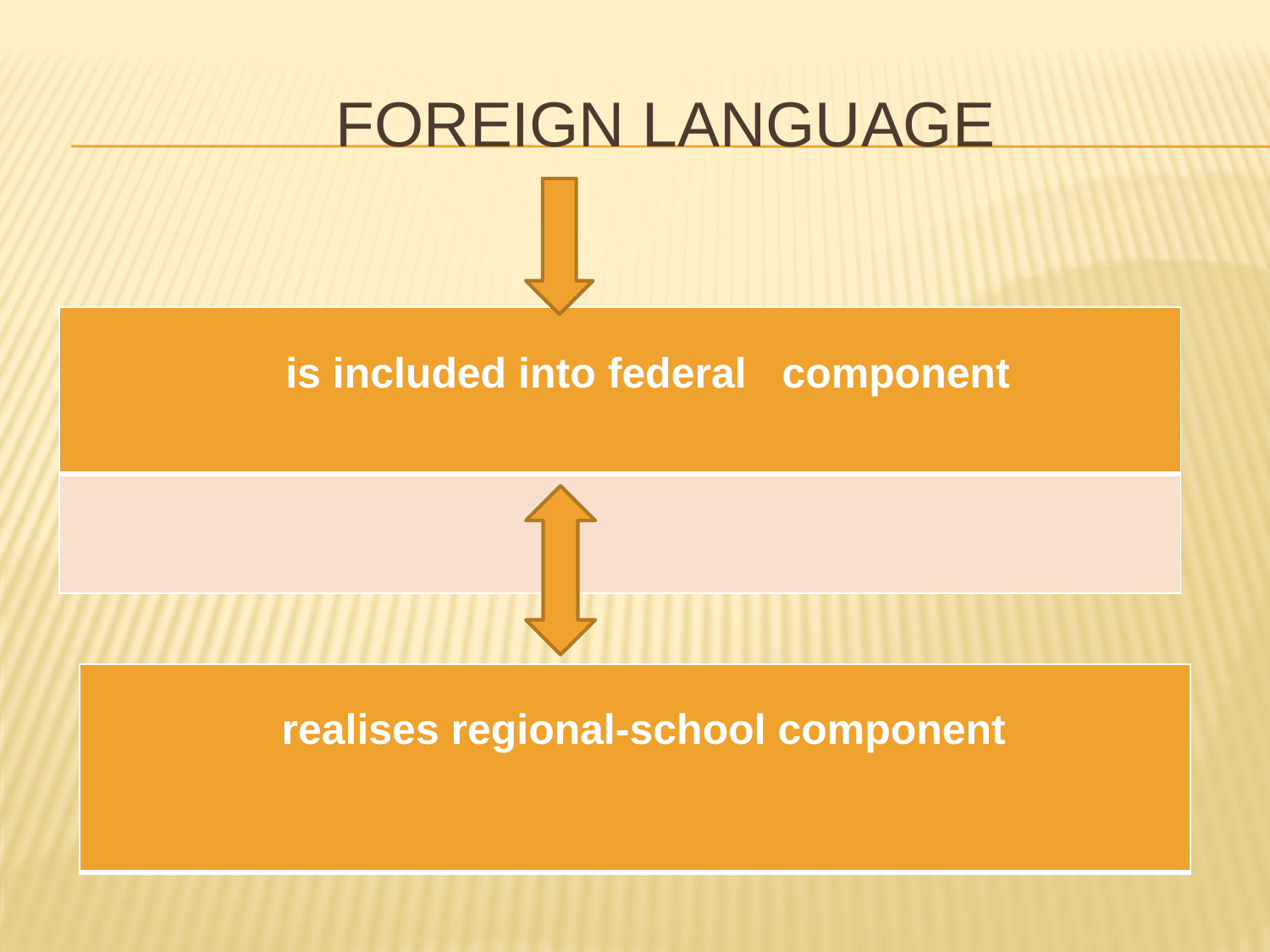

# Foreign language

| is included into federal component |
| --- |
|  |

| realises regional-school component |
| --- |